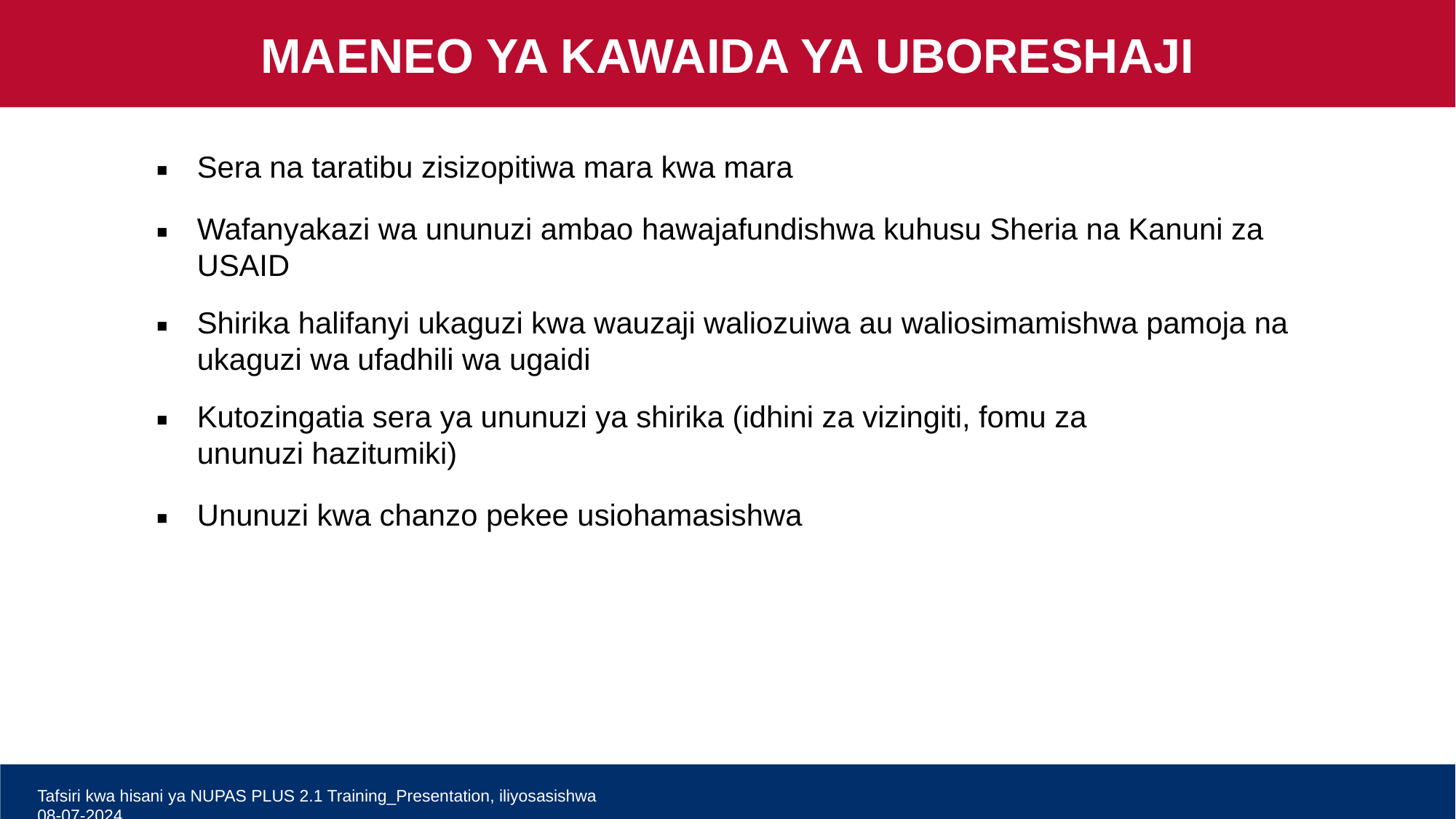

MAENEO YA KAWAIDA YA UBORESHAJI
Sera na taratibu zisizopitiwa mara kwa mara
Wafanyakazi wa ununuzi ambao hawajafundishwa kuhusu Sheria na Kanuni za USAID
Shirika halifanyi ukaguzi kwa wauzaji waliozuiwa au waliosimamishwa pamoja na ukaguzi wa ufadhili wa ugaidi
Kutozingatia sera ya ununuzi ya shirika (idhini za vizingiti, fomu za ununuzi hazitumiki)
Ununuzi kwa chanzo pekee usiohamasishwa
Tafsiri kwa hisani ya NUPAS PLUS 2.1 Training_Presentation, iliyosasishwa 08-07-2024